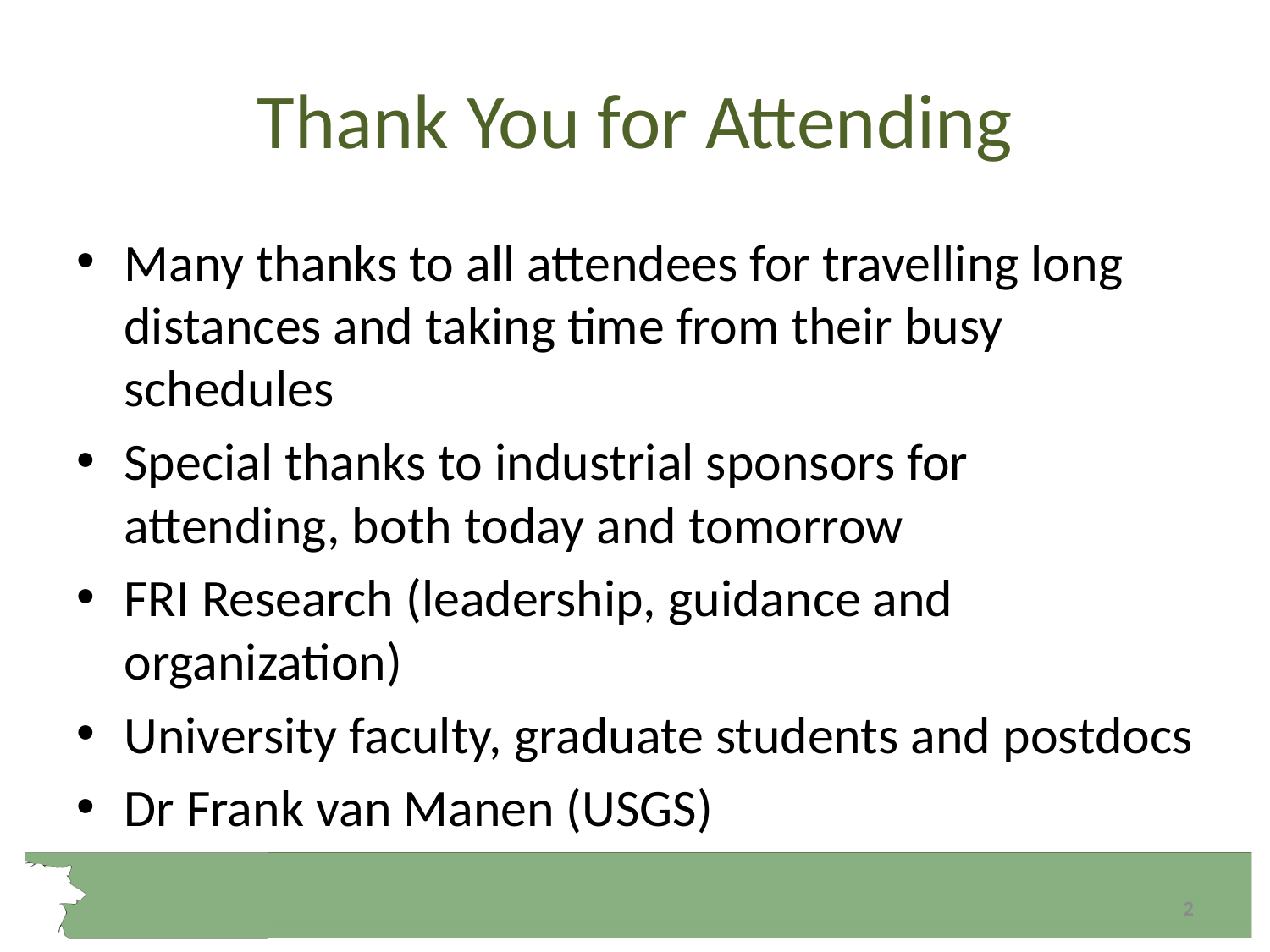

# Thank You for Attending
Many thanks to all attendees for travelling long distances and taking time from their busy schedules
Special thanks to industrial sponsors for attending, both today and tomorrow
FRI Research (leadership, guidance and organization)
University faculty, graduate students and postdocs
Dr Frank van Manen (USGS)
2